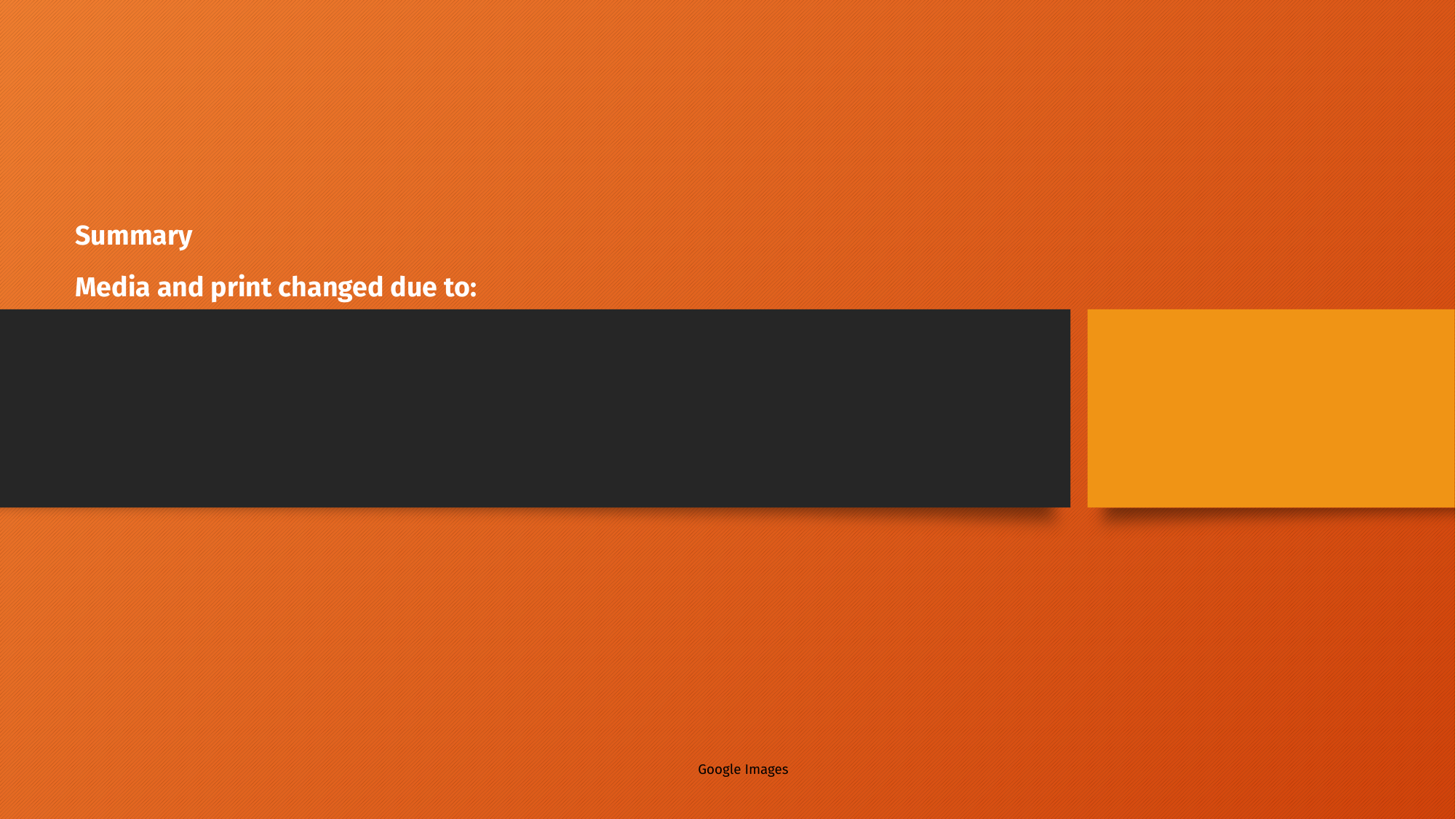

Summary

Media and print changed due to:

Google Images